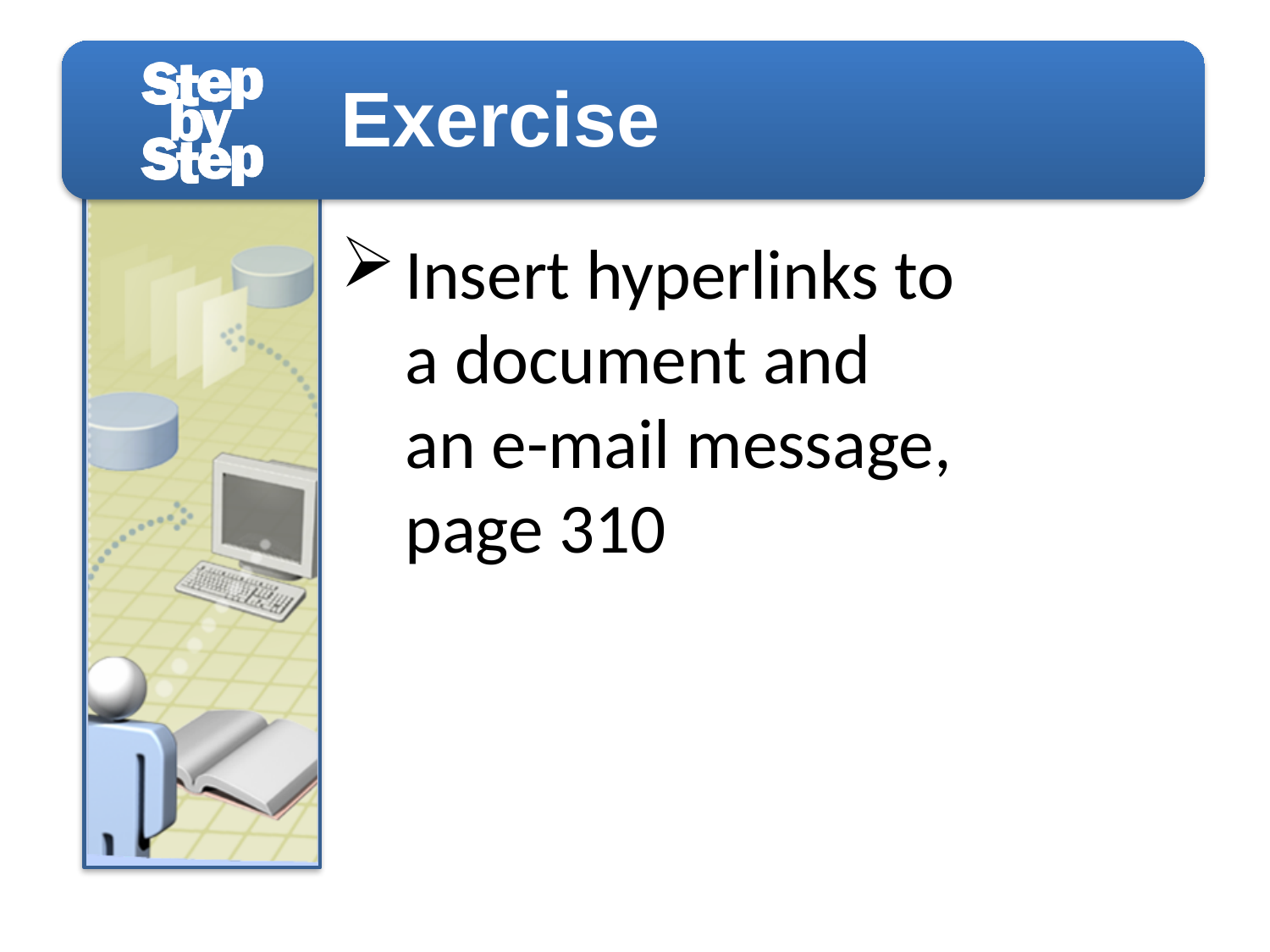

Insert hyperlinks to
a document and
an e-mail message,
page 310